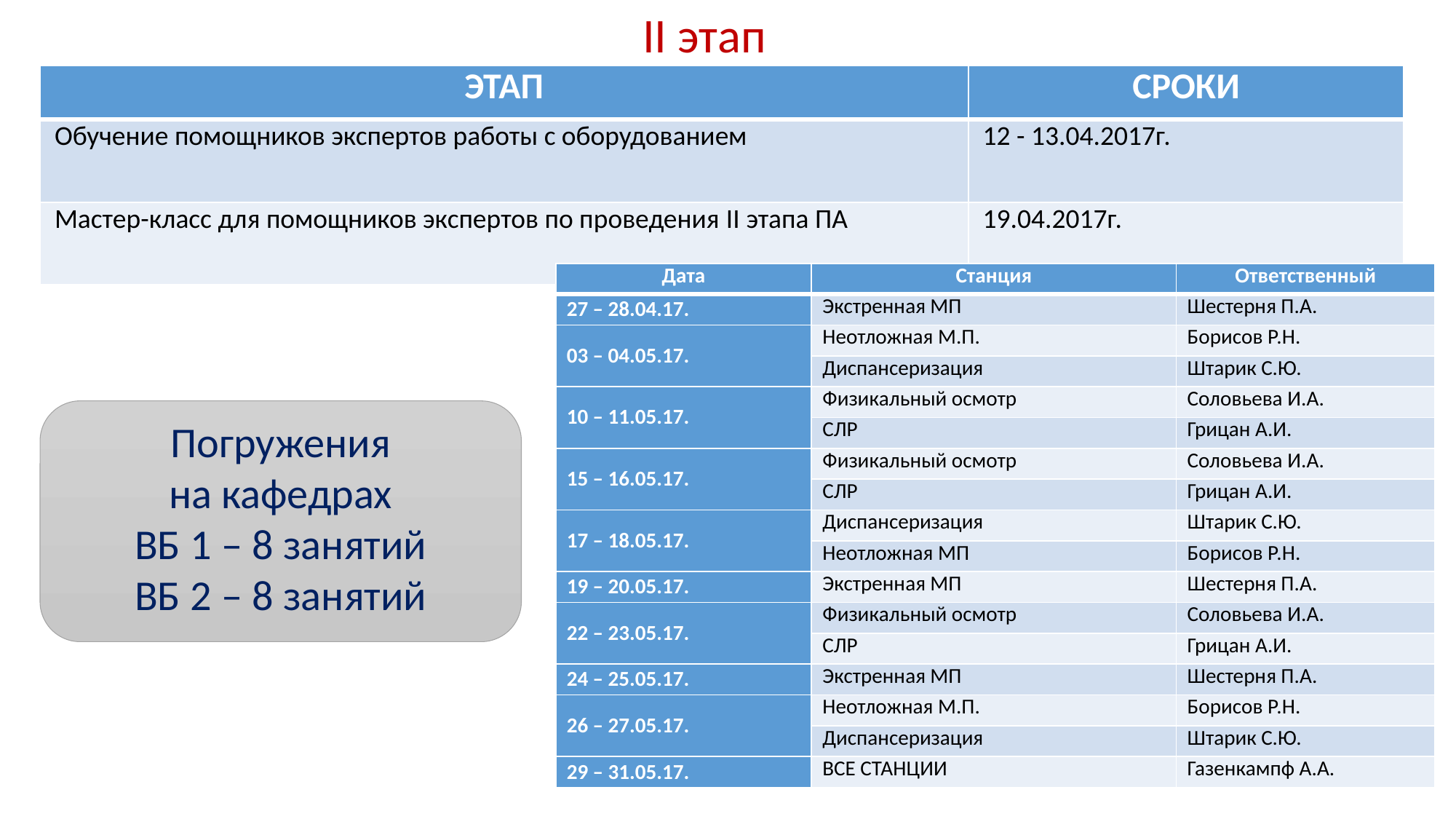

# II этап
| ЭТАП | СРОКИ |
| --- | --- |
| Обучение помощников экспертов работы с оборудованием | 12 - 13.04.2017г. |
| Мастер-класс для помощников экспертов по проведения II этапа ПА | 19.04.2017г. |
| Дата | Станция | Ответственный |
| --- | --- | --- |
| 27 – 28.04.17. | Экстренная МП | Шестерня П.А. |
| 03 – 04.05.17. | Неотложная М.П. | Борисов Р.Н. |
|  | Диспансеризация | Штарик С.Ю. |
| 10 – 11.05.17. | Физикальный осмотр | Соловьева И.А. |
|  | СЛР | Грицан А.И. |
| 15 – 16.05.17. | Физикальный осмотр | Соловьева И.А. |
|  | СЛР | Грицан А.И. |
| 17 – 18.05.17. | Диспансеризация | Штарик С.Ю. |
|  | Неотложная МП | Борисов Р.Н. |
| 19 – 20.05.17. | Экстренная МП | Шестерня П.А. |
| 22 – 23.05.17. | Физикальный осмотр | Соловьева И.А. |
|  | СЛР | Грицан А.И. |
| 24 – 25.05.17. | Экстренная МП | Шестерня П.А. |
| 26 – 27.05.17. | Неотложная М.П. | Борисов Р.Н. |
|  | Диспансеризация | Штарик С.Ю. |
| 29 – 31.05.17. | ВСЕ СТАНЦИИ | Газенкампф А.А. |
Погружения
на кафедрах
ВБ 1 – 8 занятий
ВБ 2 – 8 занятий